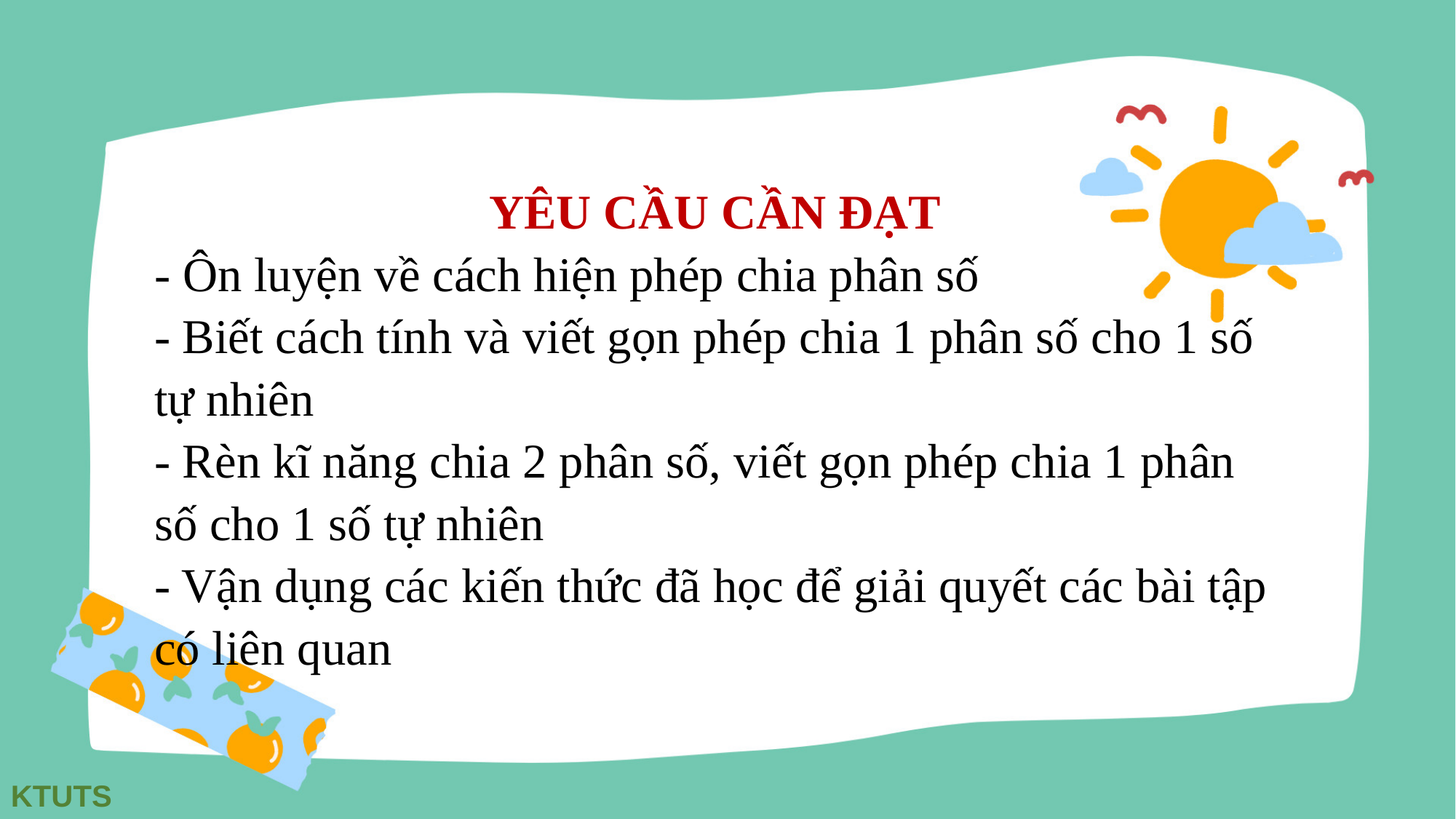

YÊU CẦU CẦN ĐẠT
- Ôn luyện về cách hiện phép chia phân số
- Biết cách tính và viết gọn phép chia 1 phân số cho 1 số tự nhiên
- Rèn kĩ năng chia 2 phân số, viết gọn phép chia 1 phân số cho 1 số tự nhiên
- Vận dụng các kiến thức đã học để giải quyết các bài tập có liên quan